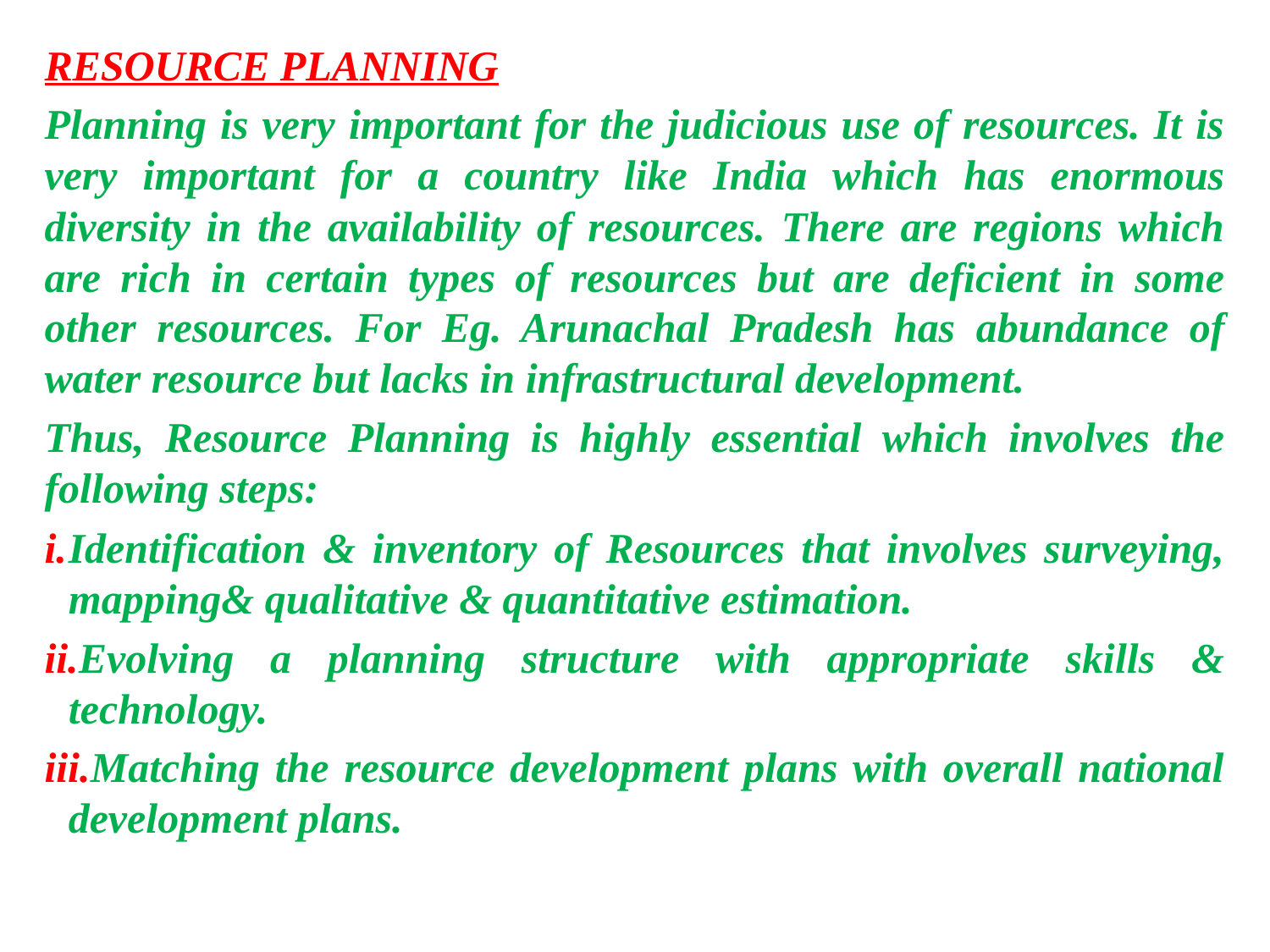

RESOURCE PLANNING
Planning is very important for the judicious use of resources. It is very important for a country like India which has enormous diversity in the availability of resources. There are regions which are rich in certain types of resources but are deficient in some other resources. For Eg. Arunachal Pradesh has abundance of water resource but lacks in infrastructural development.
Thus, Resource Planning is highly essential which involves the following steps:
Identification & inventory of Resources that involves surveying, mapping& qualitative & quantitative estimation.
Evolving a planning structure with appropriate skills & technology.
Matching the resource development plans with overall national development plans.